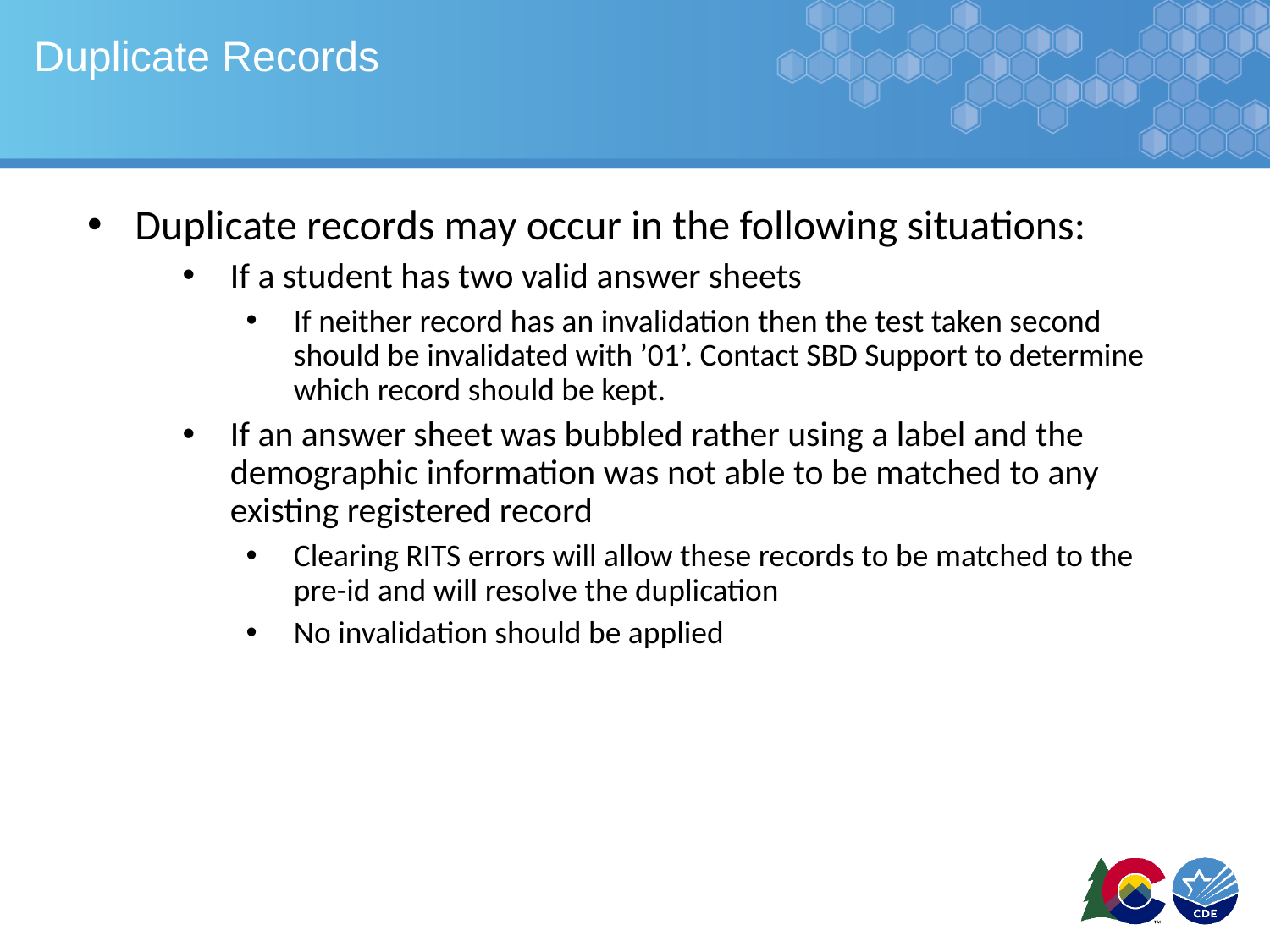

# Duplicate Records
Duplicate records may occur in the following situations:
If a student has two valid answer sheets
If neither record has an invalidation then the test taken second should be invalidated with ’01’. Contact SBD Support to determine which record should be kept.
If an answer sheet was bubbled rather using a label and the demographic information was not able to be matched to any existing registered record
Clearing RITS errors will allow these records to be matched to the pre-id and will resolve the duplication
No invalidation should be applied